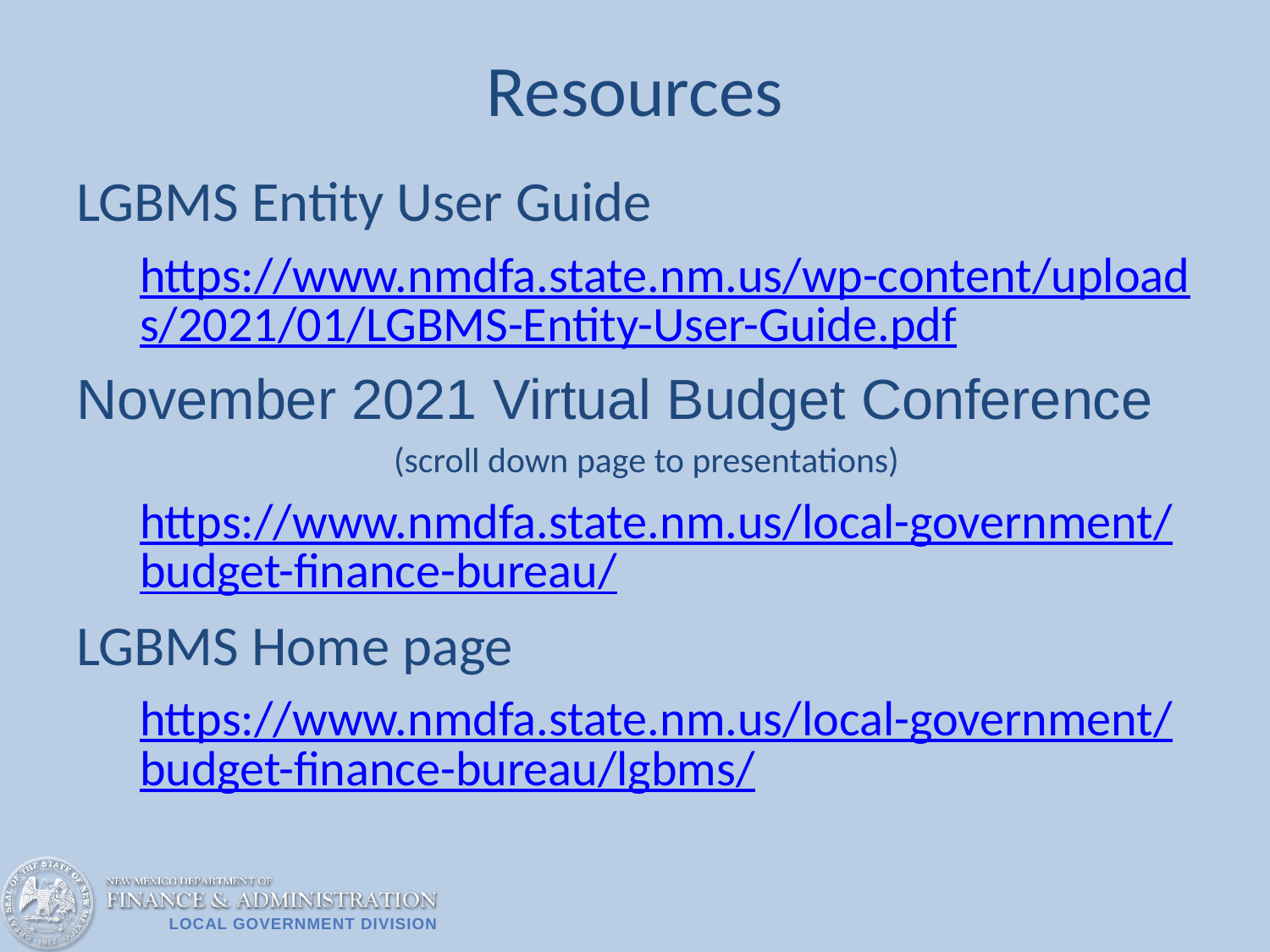

# Resources
LGBMS Entity User Guide
https://www.nmdfa.state.nm.us/wp-content/uploads/2021/01/LGBMS-Entity-User-Guide.pdf
November 2021 Virtual Budget Conference
	(scroll down page to presentations)
https://www.nmdfa.state.nm.us/local-government/budget-finance-bureau/
LGBMS Home page
https://www.nmdfa.state.nm.us/local-government/budget-finance-bureau/lgbms/